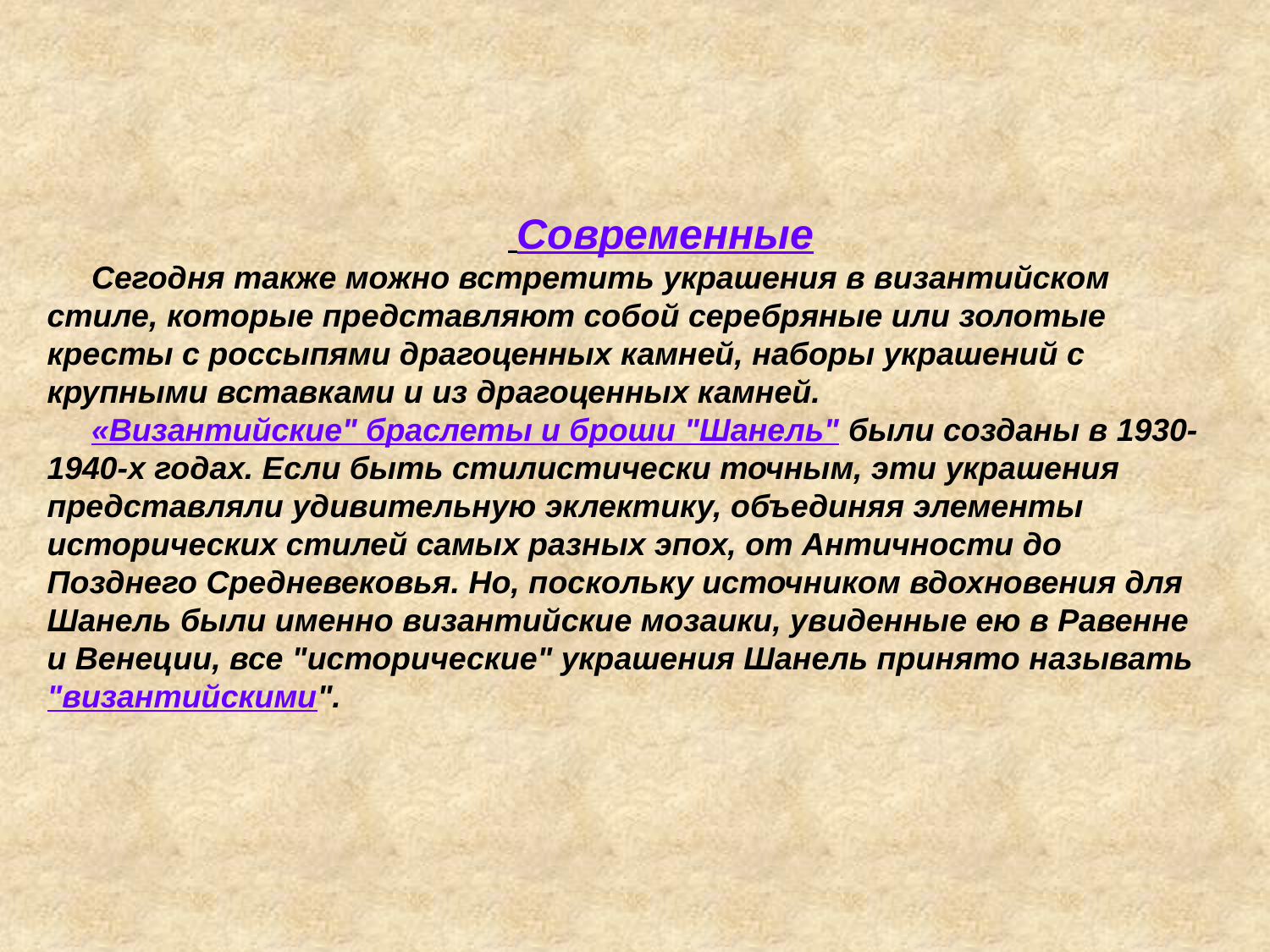

Современные
     Сегодня также можно встретить украшения в византийском стиле, которые представляют собой серебряные или золотые кресты с россыпями драгоценных камней, наборы украшений с крупными вставками и из драгоценных камней.
     «Византийские" браслеты и броши "Шанель" были созданы в 1930-1940-х годах. Если быть стилистически точным, эти украшения представляли удивительную эклектику, объединяя элементы исторических стилей самых разных эпох, от Античности до Позднего Средневековья. Но, поскольку источником вдохновения для Шанель были именно византийские мозаики, увиденные ею в Равенне и Венеции, все "исторические" украшения Шанель принято называть "византийскими".